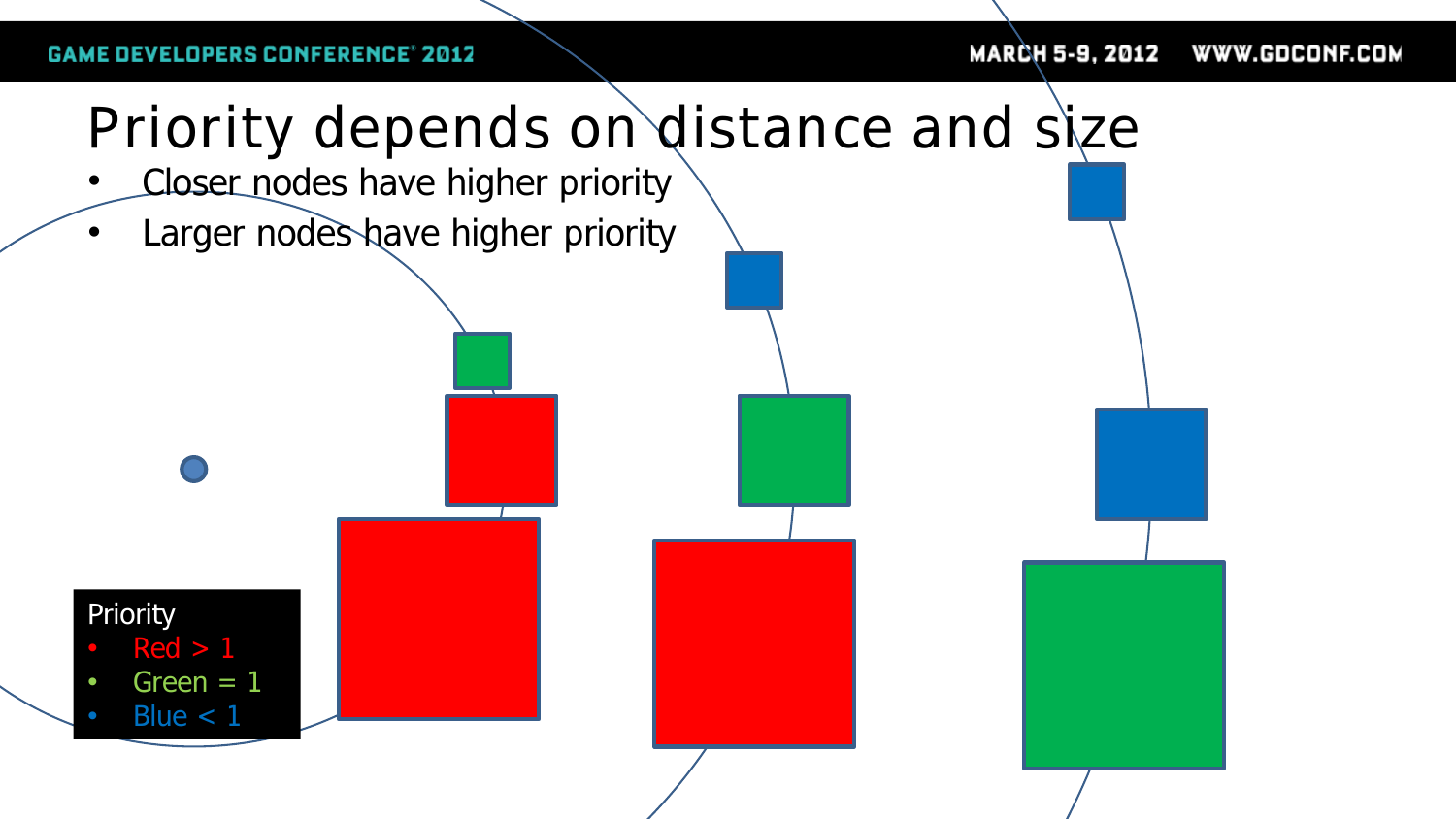

# Priority depends on distance and size
Closer nodes have higher priority
Larger nodes have higher priority

Observer

Priority
Red > 1
Green = 1
Blue < 1